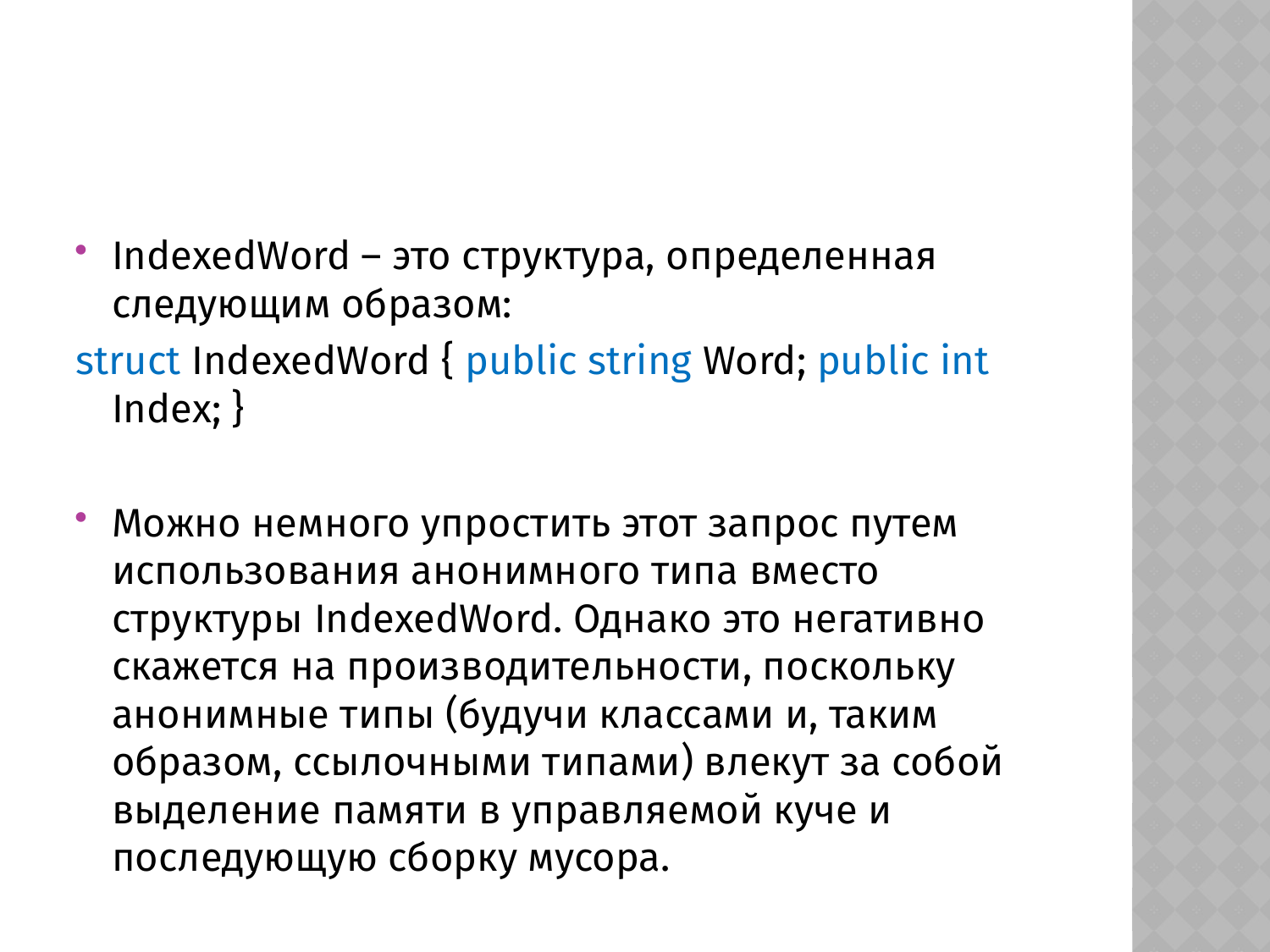

#
IndexedWord – это структура, определенная следующим образом:
struct IndexedWord { public string Word; public int Index; }

Можно немного упростить этот запрос путем использования анонимного типа вместо структуры IndexedWord. Однако это негативно скажется на производительности, поскольку анонимные типы (будучи классами и, таким образом, ссылочными типами) влекут за собой выделение памяти в управляемой куче и последующую сборку мусора.